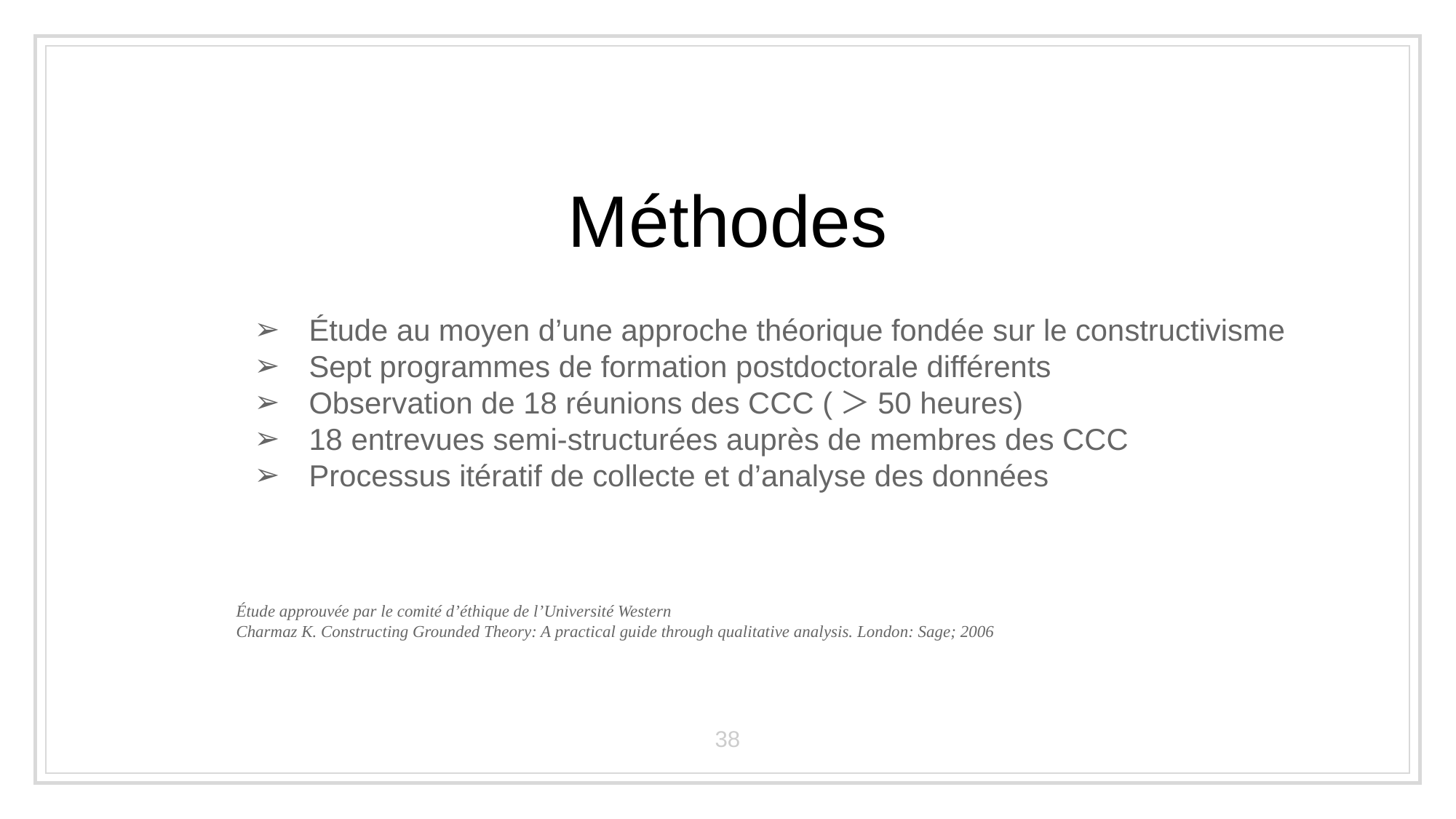

# Méthodes
Étude au moyen d’une approche théorique fondée sur le constructivisme
Sept programmes de formation postdoctorale différents
Observation de 18 réunions des CCC (＞50 heures)
18 entrevues semi-structurées auprès de membres des CCC
Processus itératif de collecte et d’analyse des données

Étude approuvée par le comité d’éthique de l’Université Western
Charmaz K. Constructing Grounded Theory: A practical guide through qualitative analysis. London: Sage; 2006
38